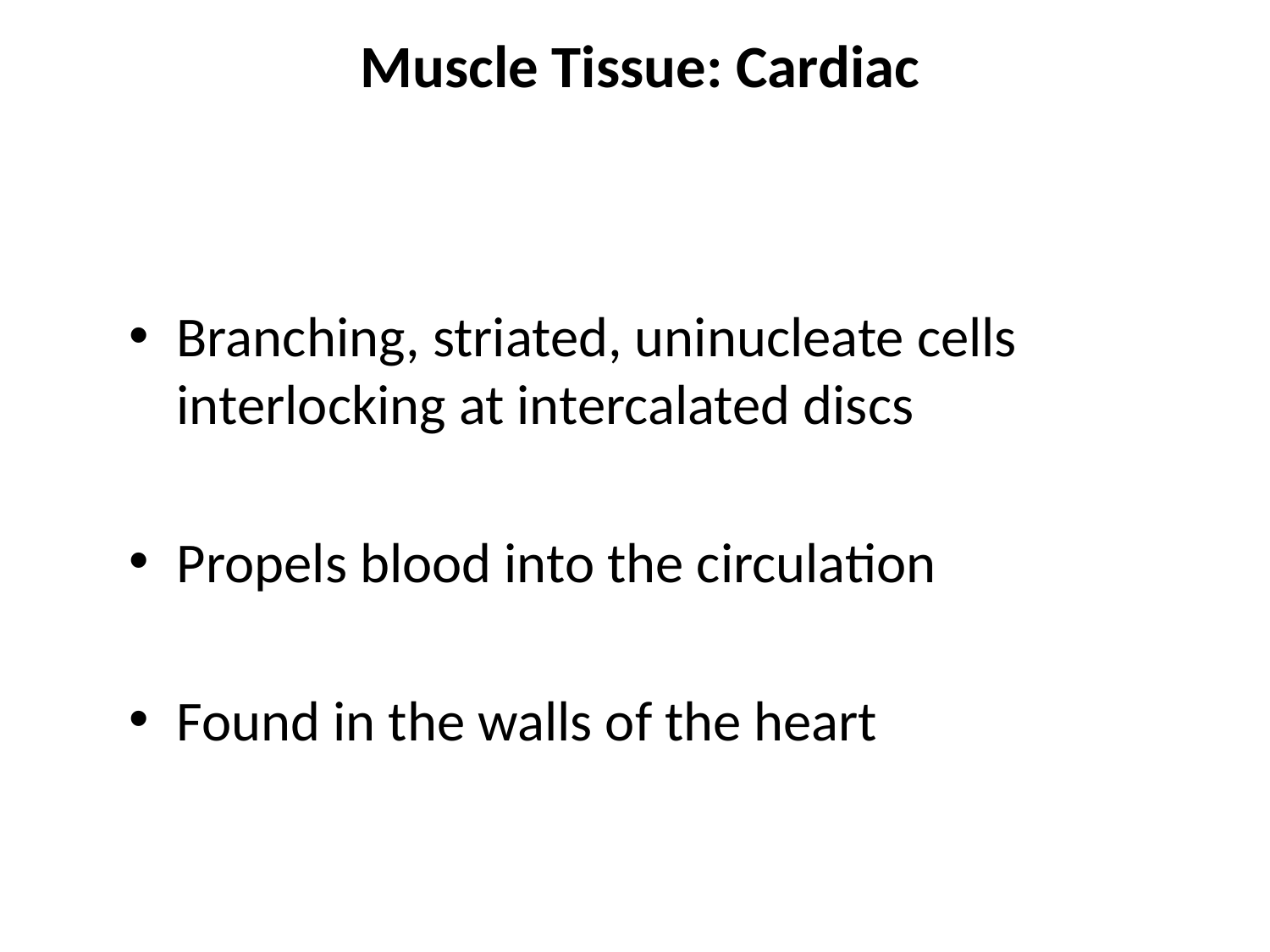

# Muscle Tissue: Cardiac
Branching, striated, uninucleate cells interlocking at intercalated discs

Propels blood into the circulation

Found in the walls of the heart